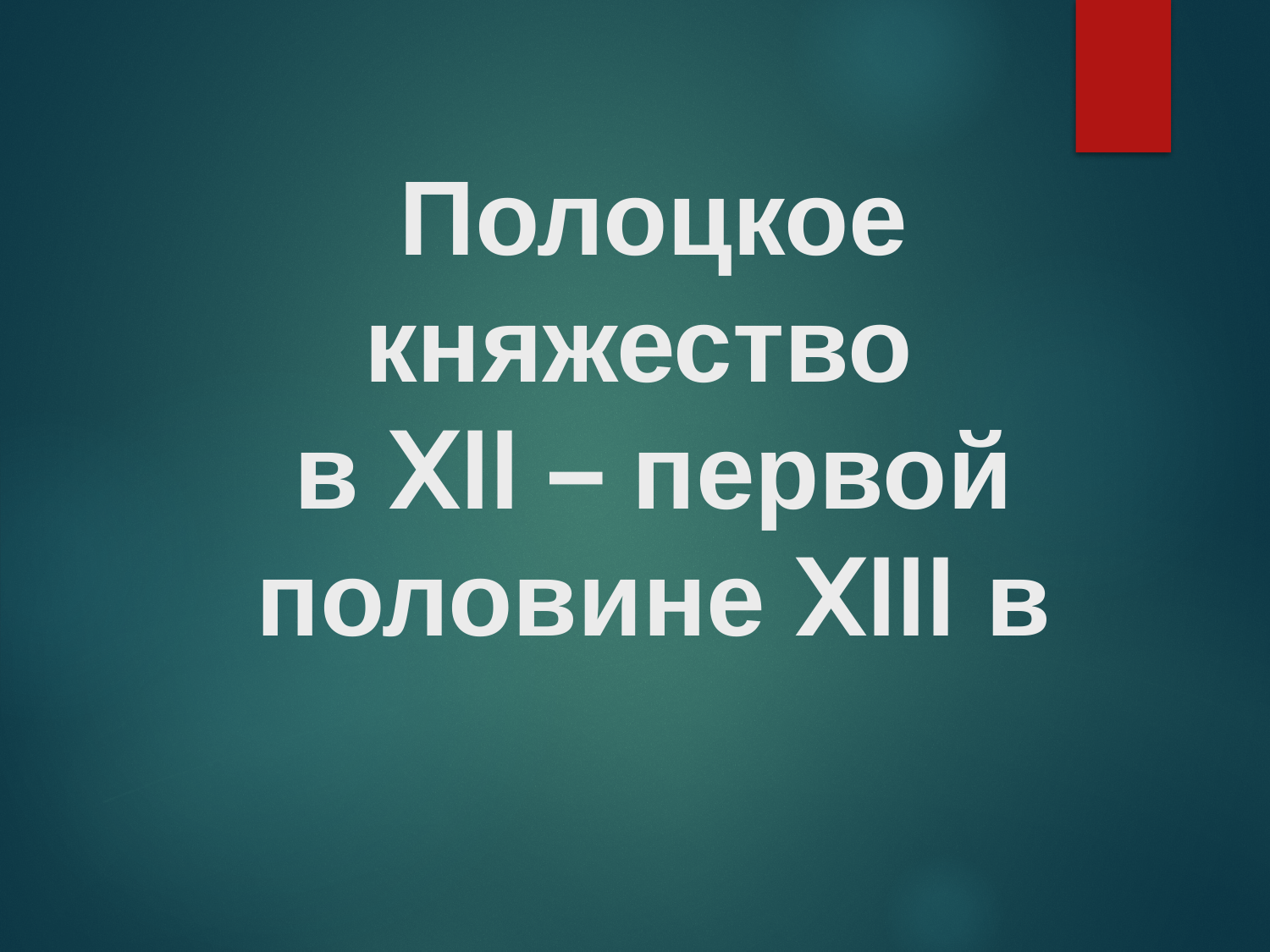

# Полоцкое княжество в XII – первой половине XIII в